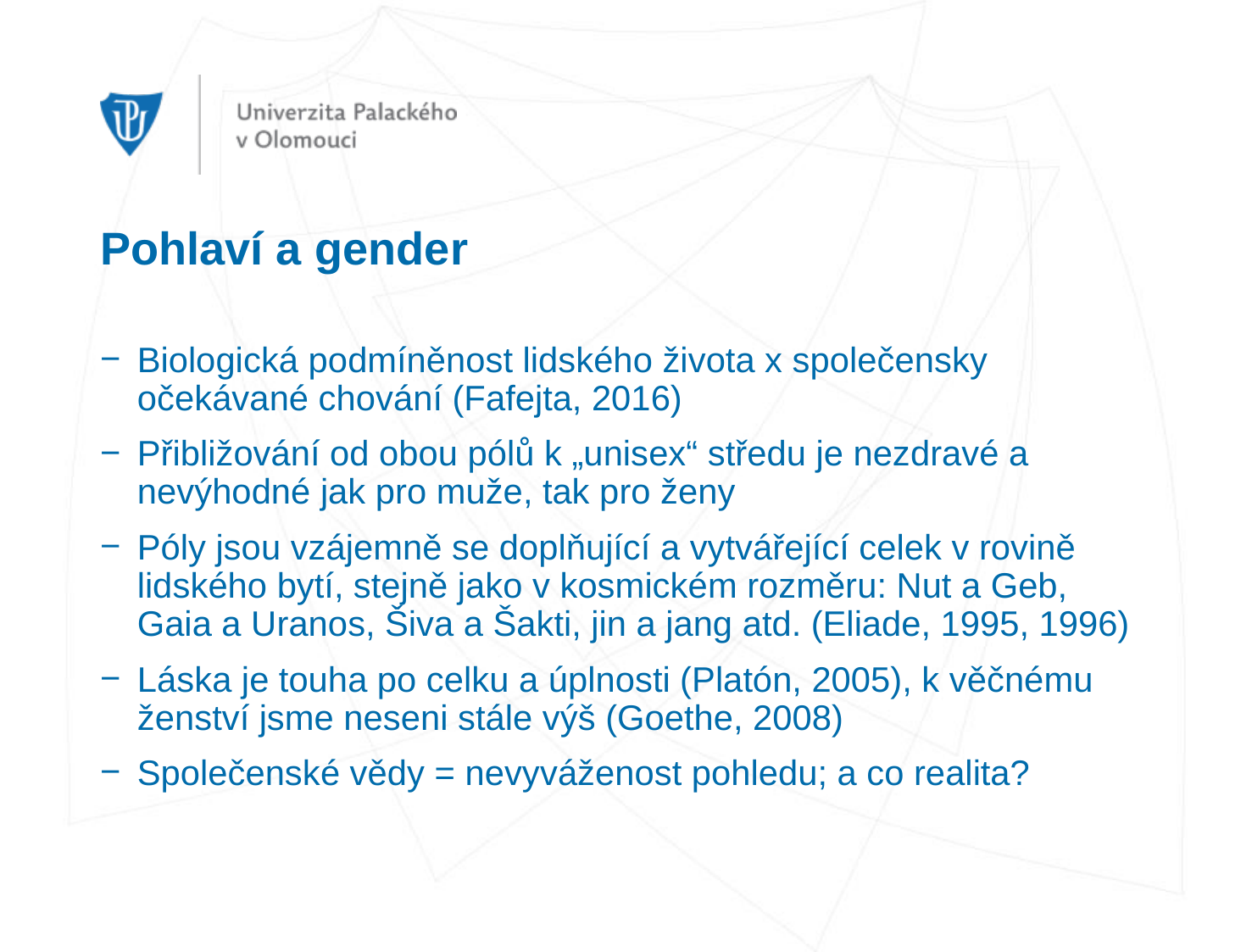

# Pohlaví a gender
Biologická podmíněnost lidského života x společensky očekávané chování (Fafejta, 2016)
Přibližování od obou pólů k „unisex“ středu je nezdravé a nevýhodné jak pro muže, tak pro ženy
Póly jsou vzájemně se doplňující a vytvářející celek v rovině lidského bytí, stejně jako v kosmickém rozměru: Nut a Geb, Gaia a Uranos, Šiva a Šakti, jin a jang atd. (Eliade, 1995, 1996)
Láska je touha po celku a úplnosti (Platón, 2005), k věčnému ženství jsme neseni stále výš (Goethe, 2008)
Společenské vědy = nevyváženost pohledu; a co realita?